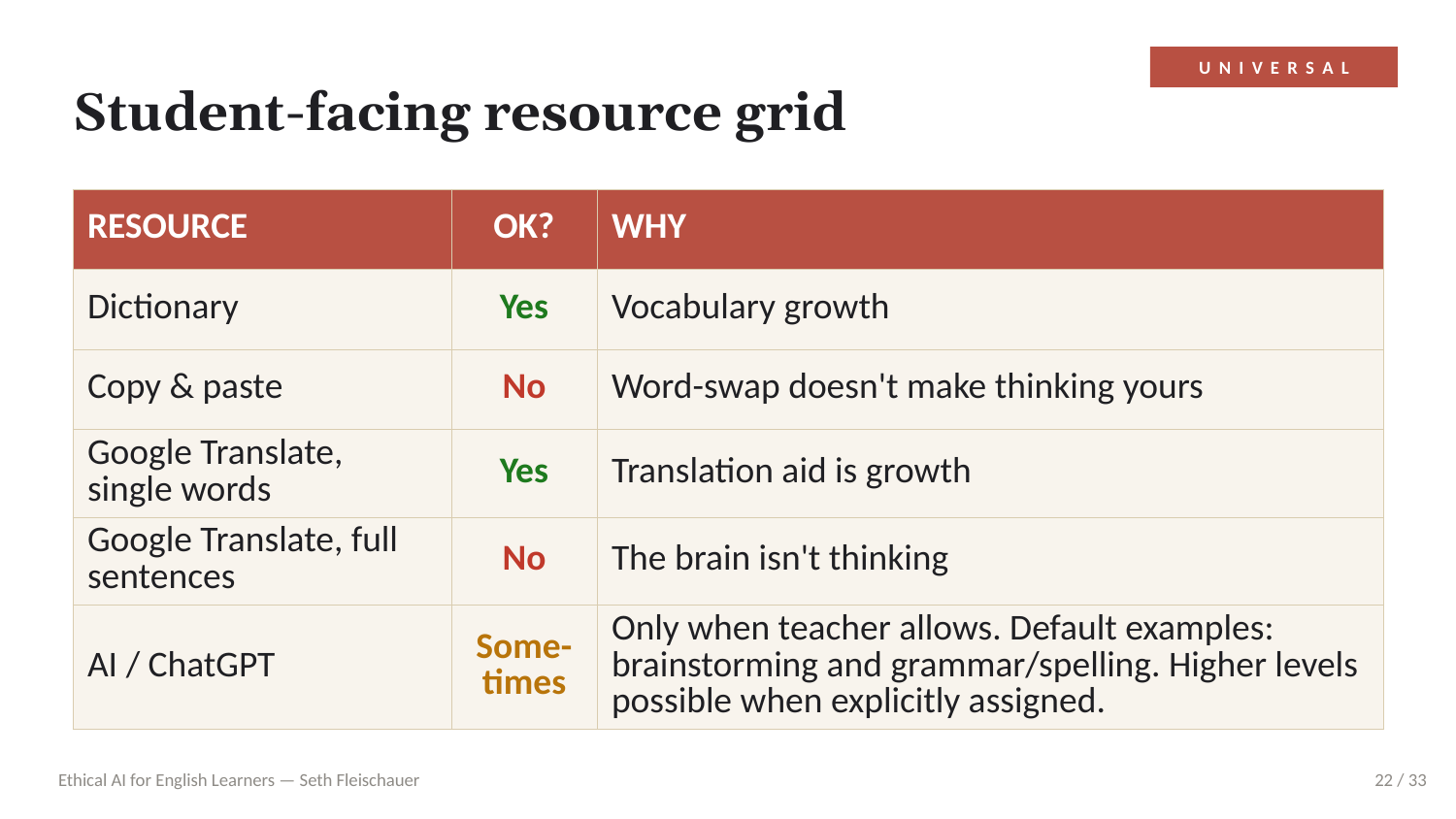

UNIVERSAL
Student-facing resource grid
| RESOURCE | OK? | WHY |
| --- | --- | --- |
| Dictionary | Yes | Vocabulary growth |
| Copy & paste | No | Word-swap doesn't make thinking yours |
| Google Translate, single words | Yes | Translation aid is growth |
| Google Translate, full sentences | No | The brain isn't thinking |
| AI / ChatGPT | Some-times | Only when teacher allows. Default examples: brainstorming and grammar/spelling. Higher levels possible when explicitly assigned. |
Ethical AI for English Learners — Seth Fleischauer
22 / 33